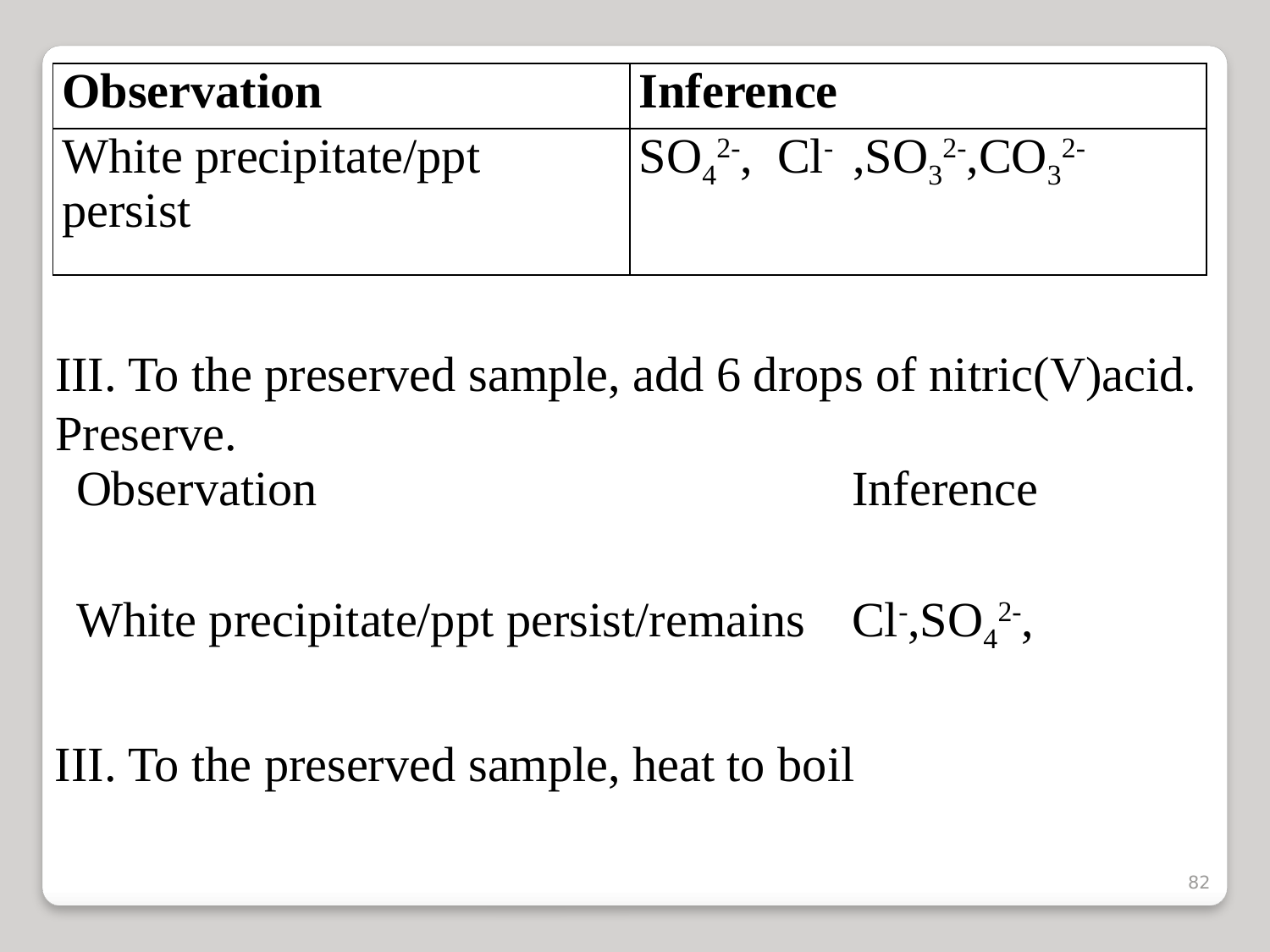

| Observation | Inference |
| --- | --- |
| White precipitate/ppt persist | SO42-, Cl- ,SO32-,CO32- |

III. To the preserved sample, add 6 drops of nitric(V)acid. Preserve.

| Observation | Inference |
| --- | --- |
| White precipitate/ppt persist/remains | Cl-,SO42-, |

III. To the preserved sample, heat to boil
82